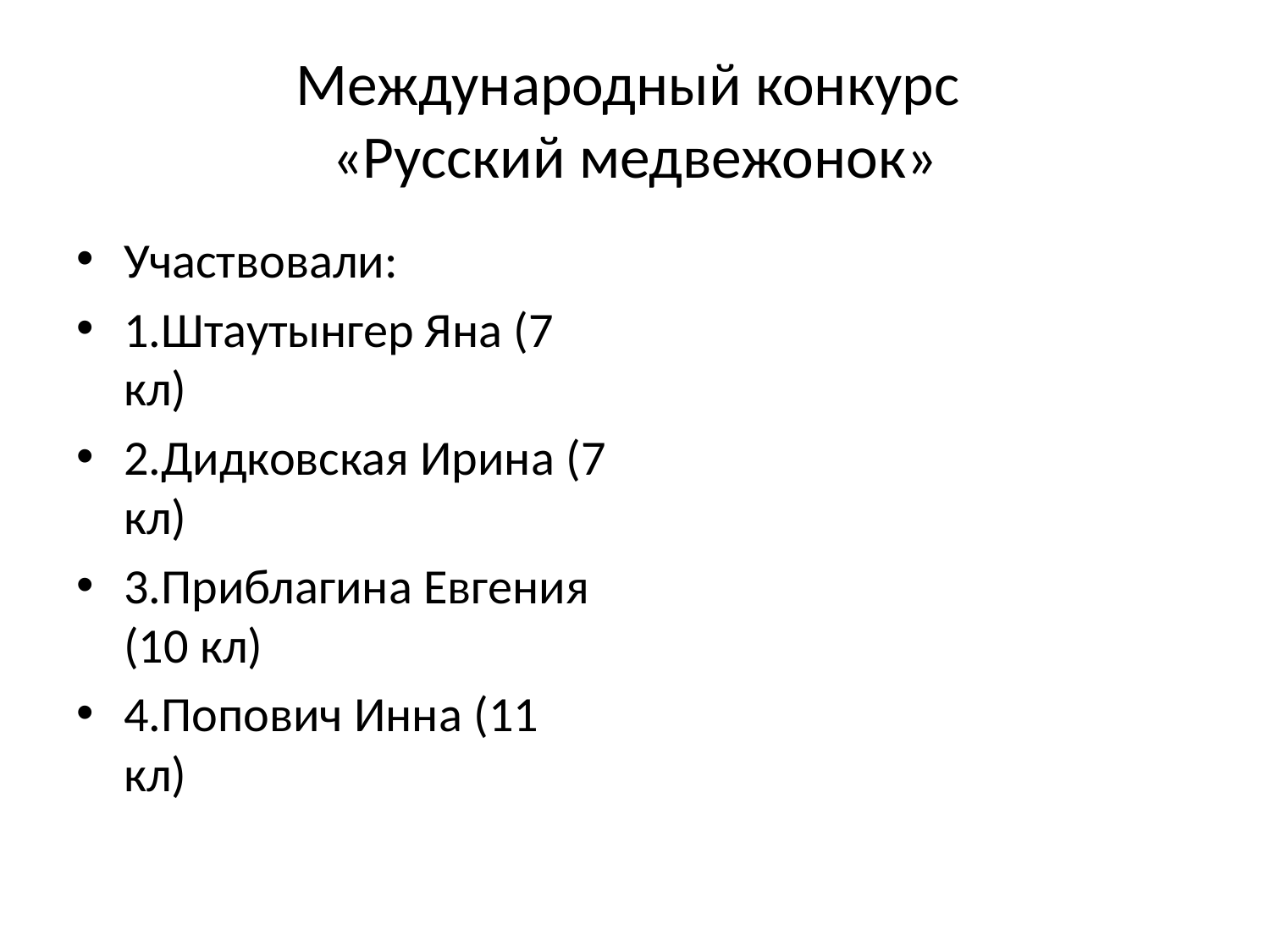

# Международный конкурс «Русский медвежонок»
Участвовали:
1.Штаутынгер Яна (7 кл)
2.Дидковская Ирина (7 кл)
3.Приблагина Евгения (10 кл)
4.Попович Инна (11 кл)